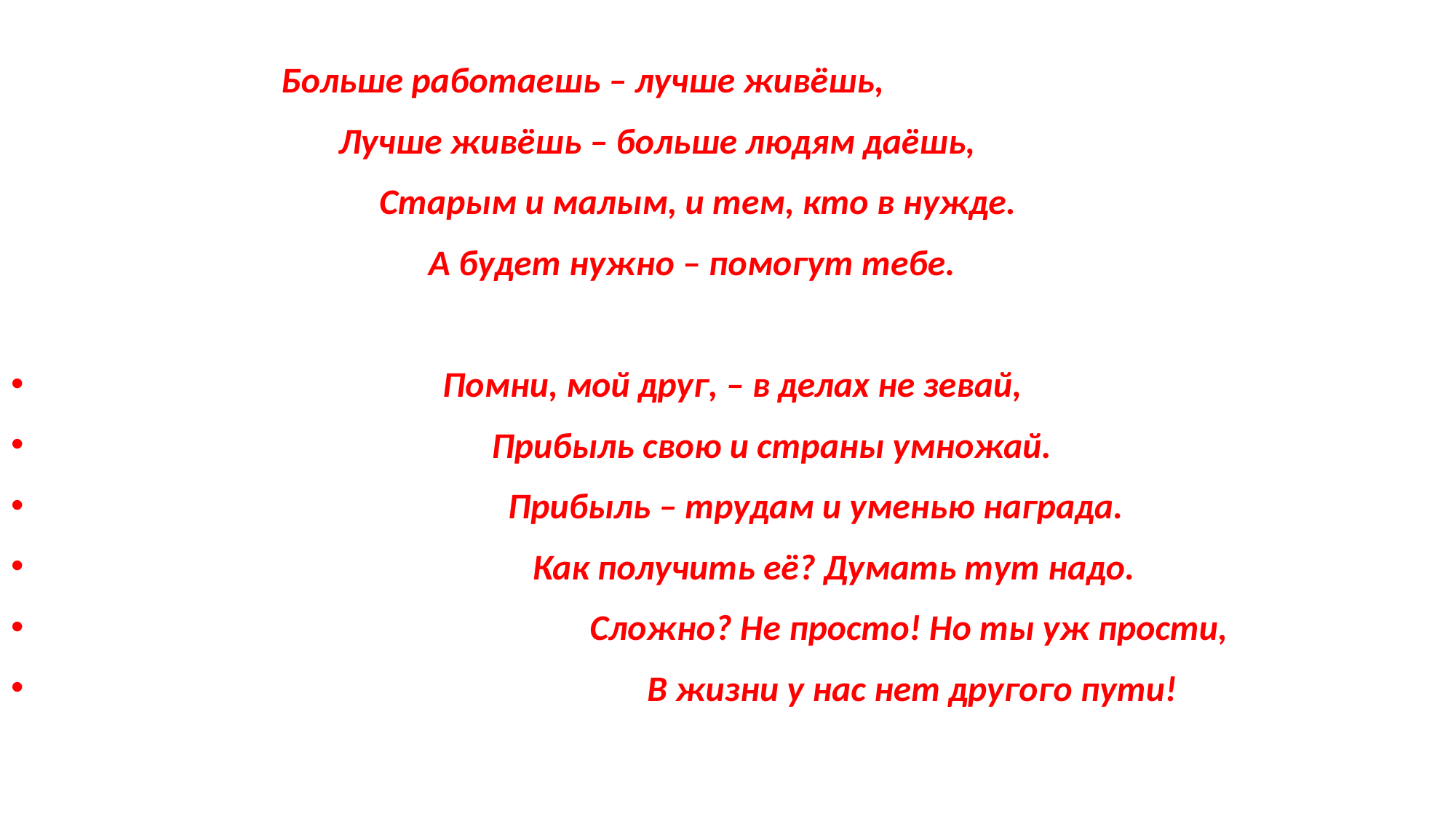

Больше работаешь – лучше живёшь,
                                        Лучше живёшь – больше людям даёшь,
                                             Старым и малым, и тем, кто в нужде.
                                                   А будет нужно – помогут тебе.

                                                 Помни, мой друг, – в делах не зевай,
                                                       Прибыль свою и страны умножай.
                                                         Прибыль – трудам и уменью награда.
                                                            Как получить её? Думать тут надо.
                                                                   Сложно? Не просто! Но ты уж прости,
                                                                          В жизни у нас нет другого пути!